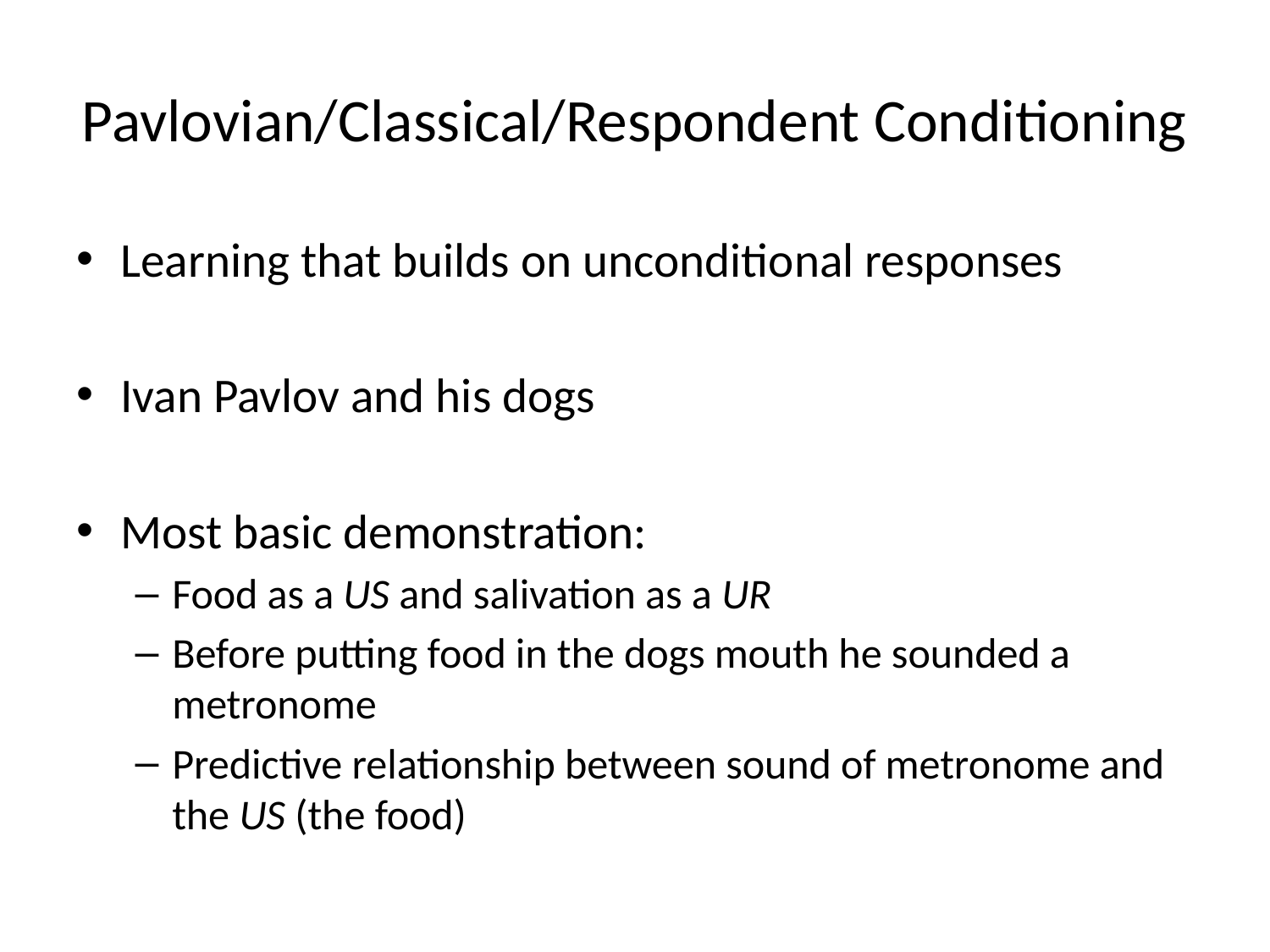

# Pavlovian/Classical/Respondent Conditioning
Learning that builds on unconditional responses

Ivan Pavlov and his dogs

Most basic demonstration:
Food as a US and salivation as a UR
Before putting food in the dogs mouth he sounded a metronome
Predictive relationship between sound of metronome and the US (the food)